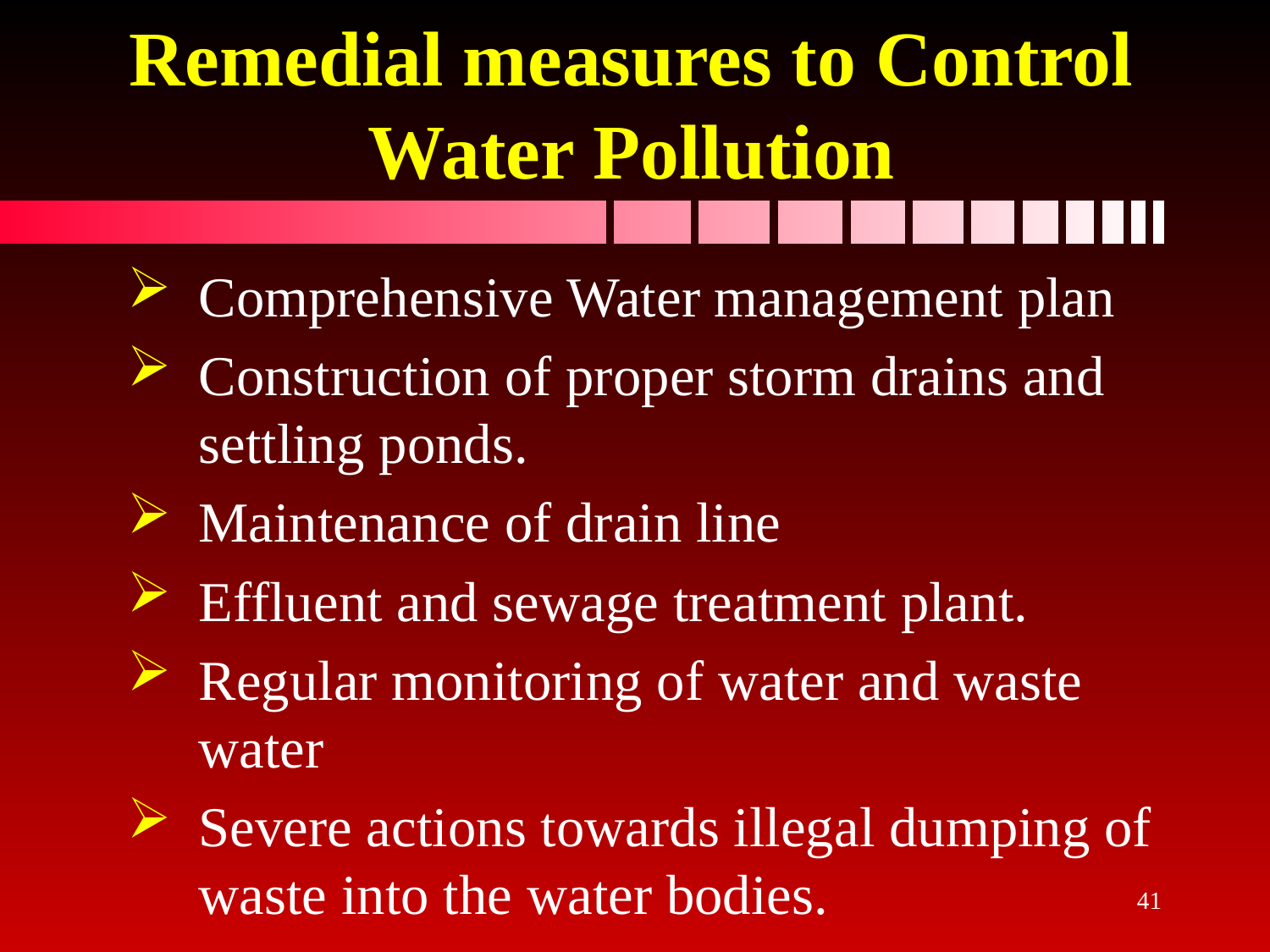

# Remedial measures to Control Water Pollution
Comprehensive Water management plan
Construction of proper storm drains and settling ponds.
Maintenance of drain line
Effluent and sewage treatment plant.
Regular monitoring of water and waste water
Severe actions towards illegal dumping of waste into the water bodies.

41